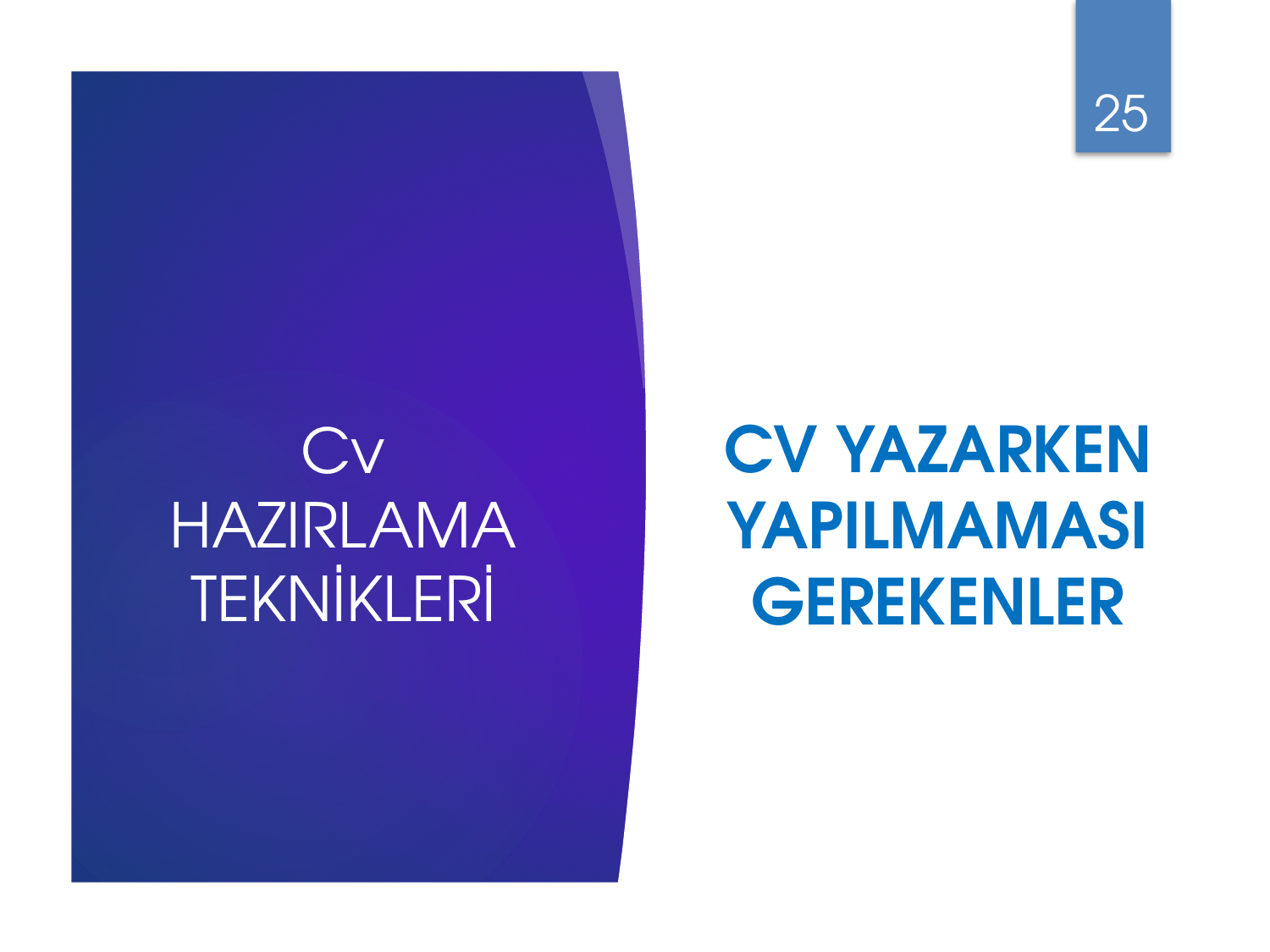

25
# Cv HAZIRLAMA TEKNİKLERİ
CV YAZARKEN YAPILMAMASI GEREKENLER